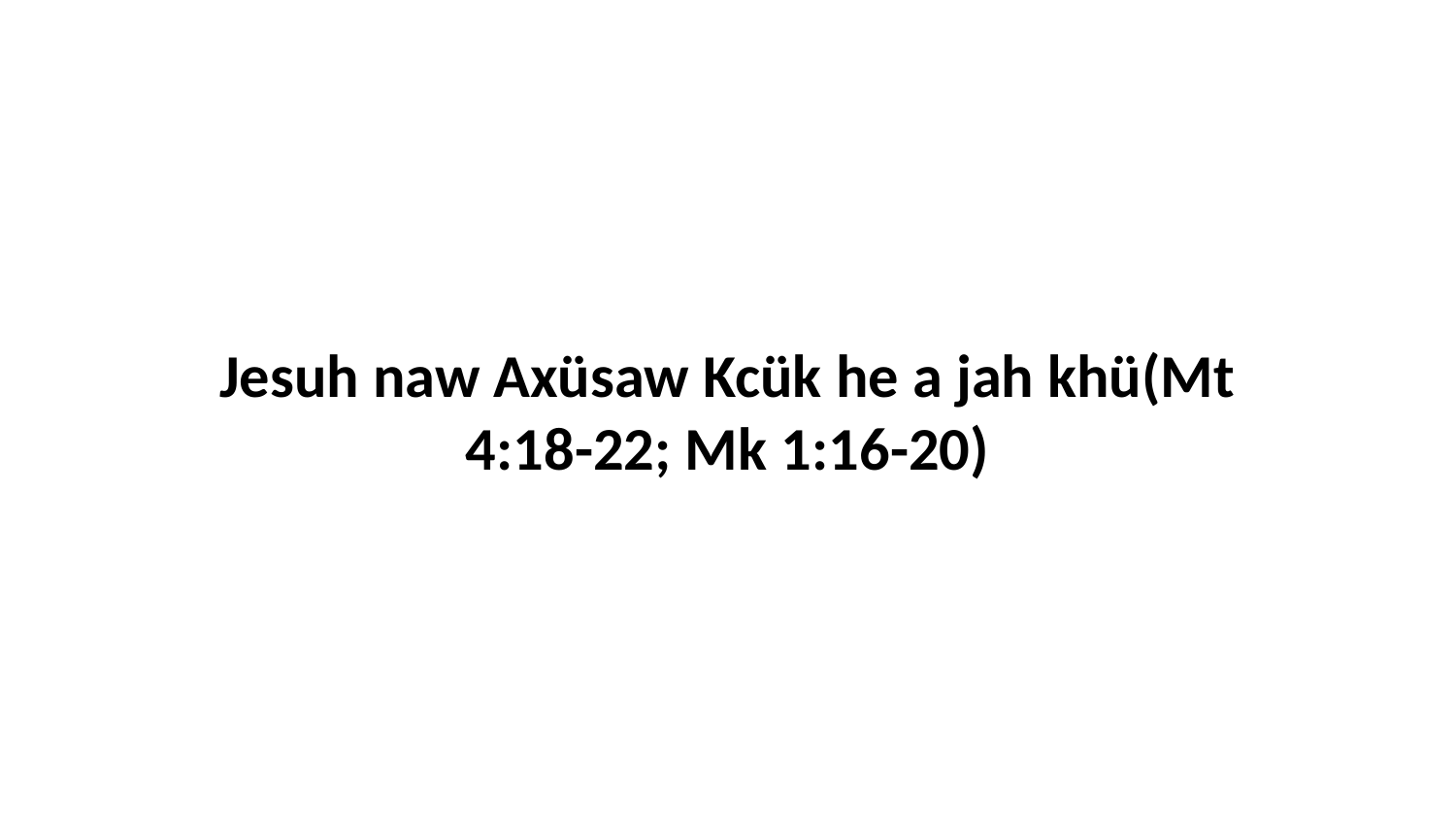

Jesuh naw Axüsaw Kcük he a jah khü(Mt 4:18-22; Mk 1:16-20)